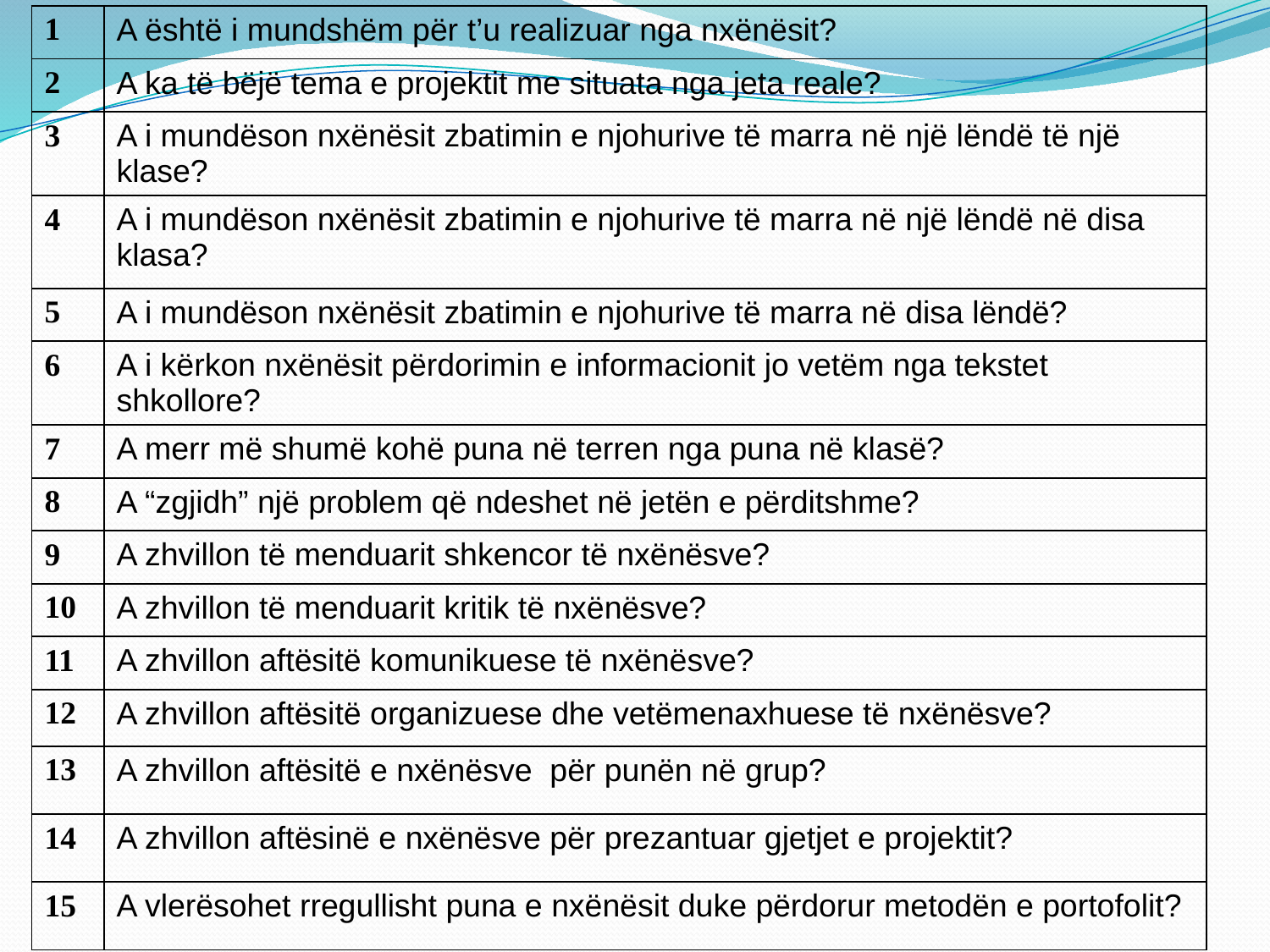

| 1 | A është i mundshëm për t’u realizuar nga nxënësit? |
| --- | --- |
| 2 | A ka të bëjë tema e projektit me situata nga jeta reale? |
| 3 | A i mundëson nxënësit zbatimin e njohurive të marra në një lëndë të një klase? |
| 4 | A i mundëson nxënësit zbatimin e njohurive të marra në një lëndë në disa klasa? |
| 5 | A i mundëson nxënësit zbatimin e njohurive të marra në disa lëndë? |
| 6 | A i kërkon nxënësit përdorimin e informacionit jo vetëm nga tekstet shkollore? |
| 7 | A merr më shumë kohë puna në terren nga puna në klasë? |
| 8 | A “zgjidh” një problem që ndeshet në jetën e përditshme? |
| 9 | A zhvillon të menduarit shkencor të nxënësve? |
| 10 | A zhvillon të menduarit kritik të nxënësve? |
| 11 | A zhvillon aftësitë komunikuese të nxënësve? |
| 12 | A zhvillon aftësitë organizuese dhe vetëmenaxhuese të nxënësve? |
| 13 | A zhvillon aftësitë e nxënësve për punën në grup? |
| 14 | A zhvillon aftësinë e nxënësve për prezantuar gjetjet e projektit? |
| 15 | A vlerësohet rregullisht puna e nxënësit duke përdorur metodën e portofolit? |